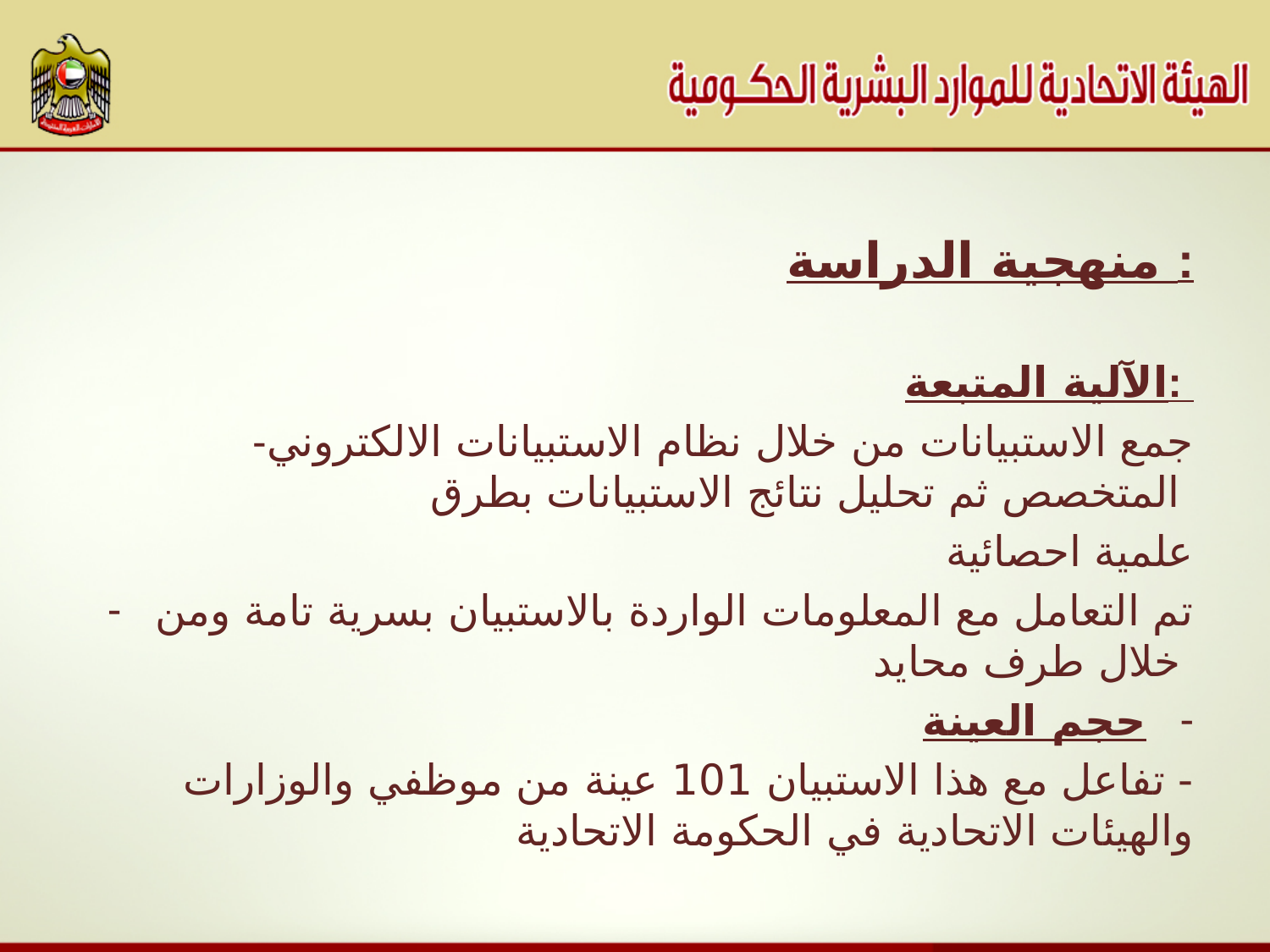

منهجية الدراسة :

الآلية المتبعة:
-جمع الاستبيانات من خلال نظام الاستبيانات الالكتروني المتخصص ثم تحليل نتائج الاستبيانات بطرق
علمية احصائية
تم التعامل مع المعلومات الواردة بالاستبيان بسرية تامة ومن خلال طرف محايد
حجم العينة
- تفاعل مع هذا الاستبيان 101 عينة من موظفي والوزارات والهيئات الاتحادية في الحكومة الاتحادية